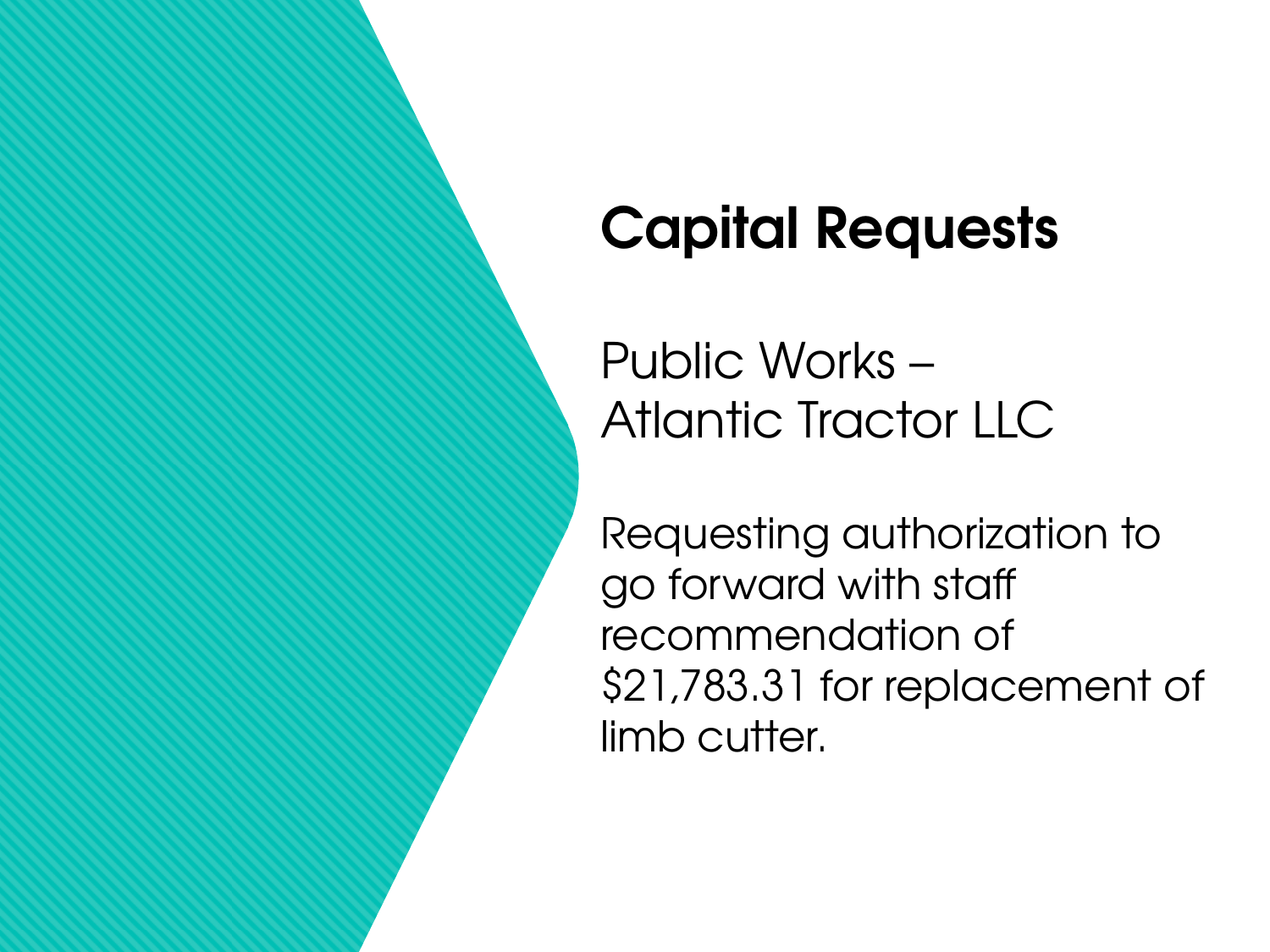

Capital Requests

Public Works –
Atlantic Tractor LLC

Requesting authorization to go forward with staff recommendation of $21,783.31 for replacement of limb cutter.